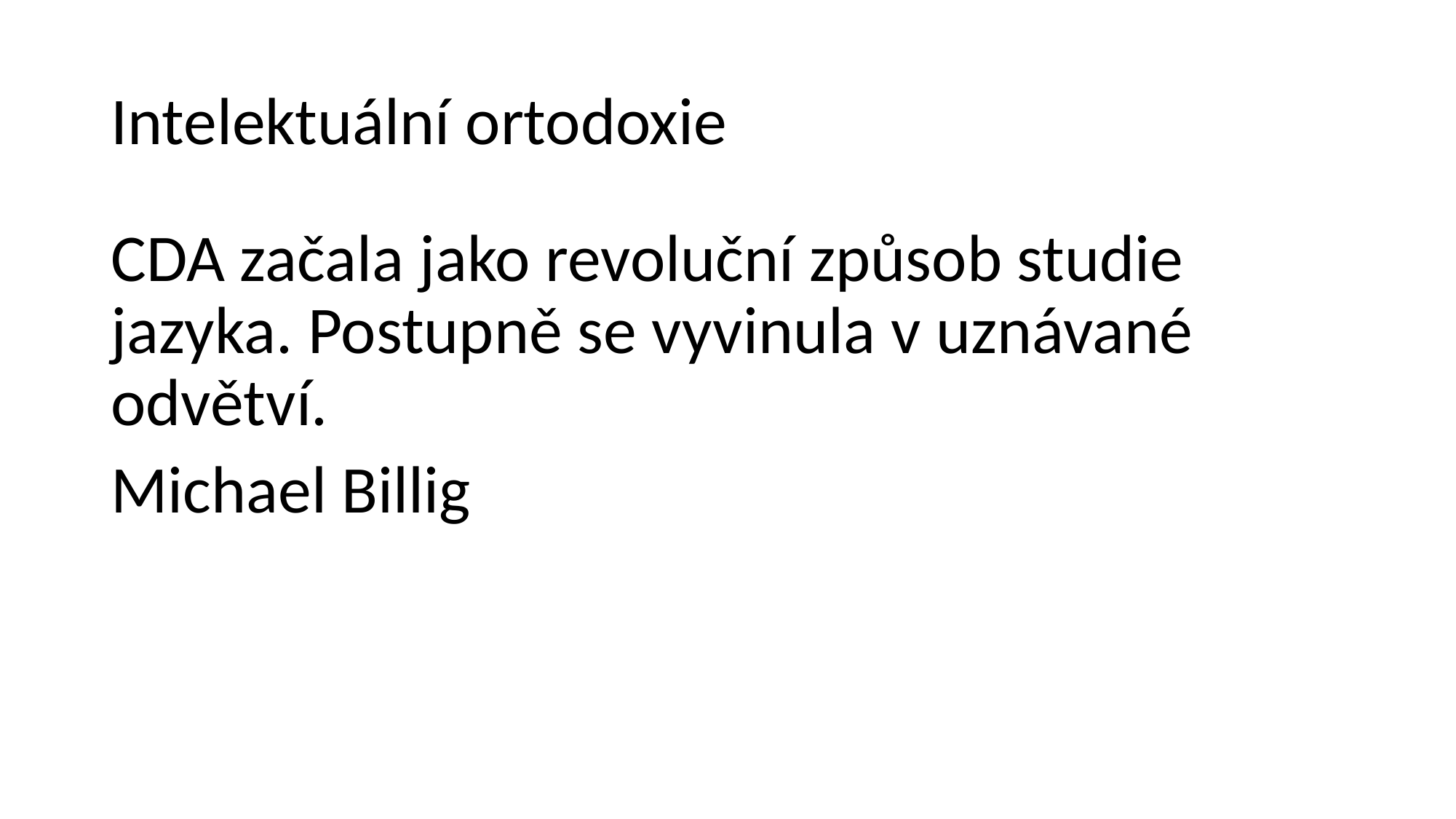

# Intelektuální ortodoxie
CDA začala jako revoluční způsob studie jazyka. Postupně se vyvinula v uznávané odvětví.
Michael Billig